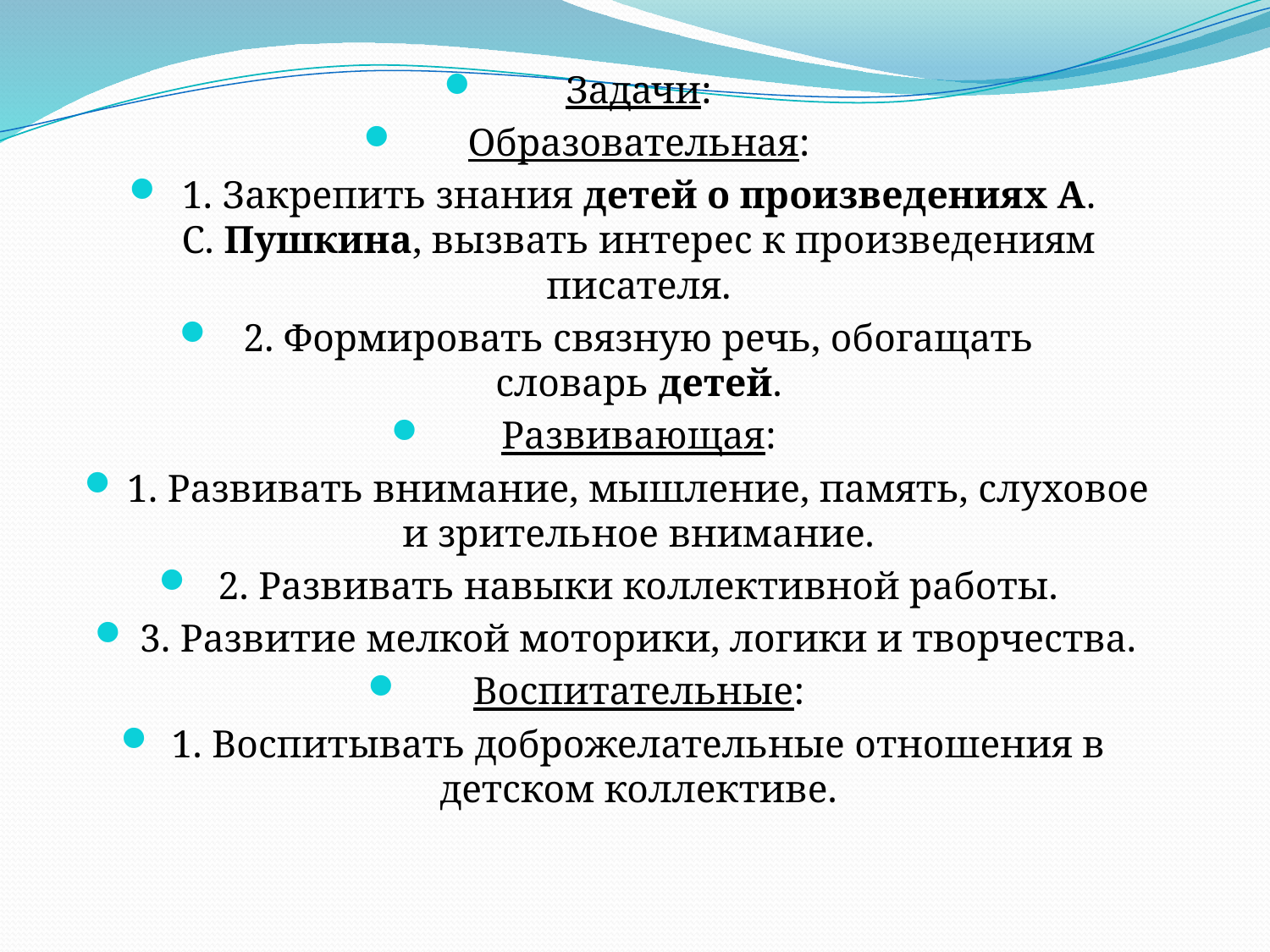

Задачи:
Образовательная:
1. Закрепить знания детей о произведениях А. С. Пушкина, вызвать интерес к произведениям писателя.
2. Формировать связную речь, обогащать словарь детей.
Развивающая:
1. Развивать внимание, мышление, память, слуховое и зрительное внимание.
2. Развивать навыки коллективной работы.
3. Развитие мелкой моторики, логики и творчества.
Воспитательные:
1. Воспитывать доброжелательные отношения в детском коллективе.

#